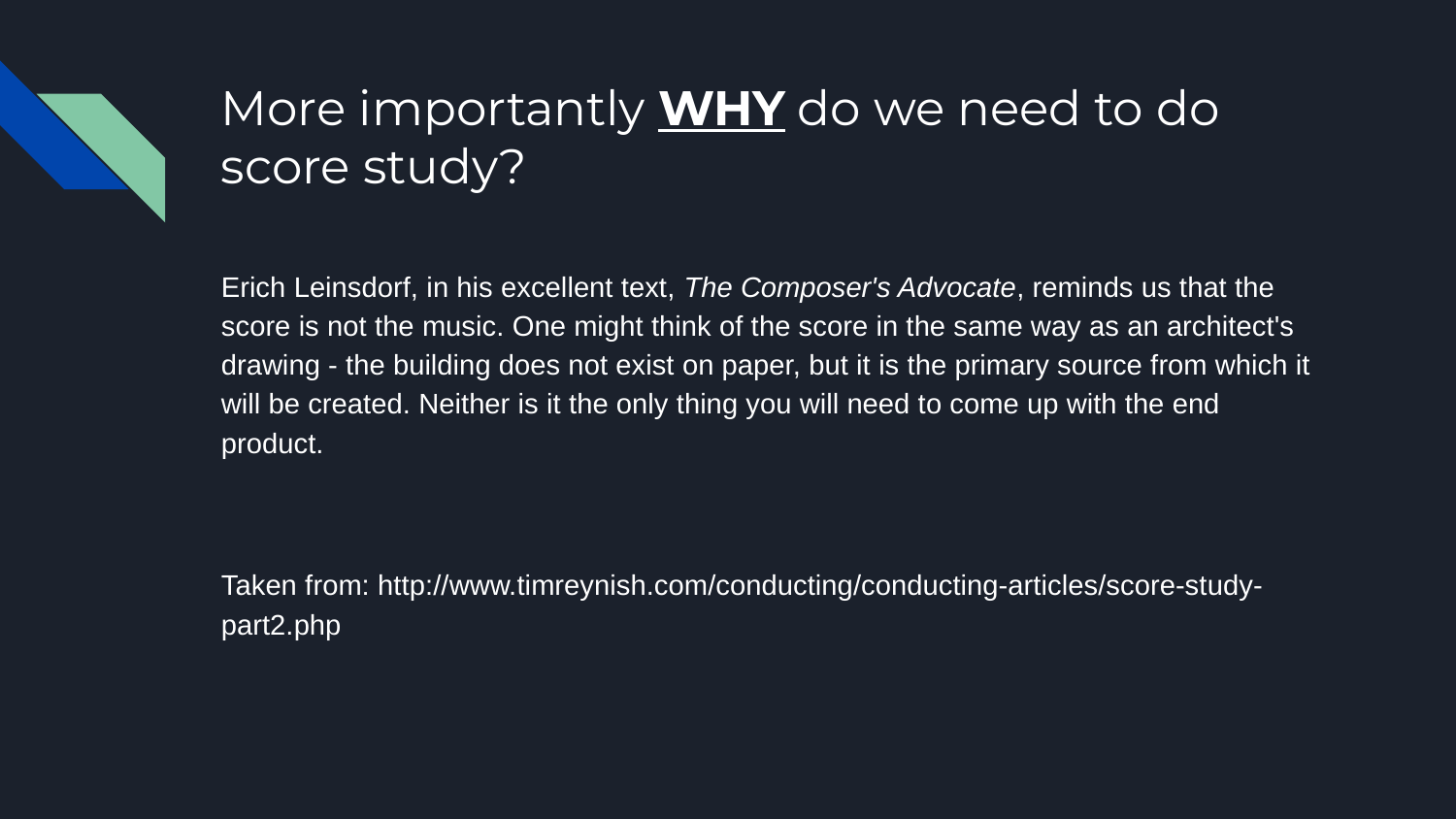

# More importantly WHY do we need to do score study?
Erich Leinsdorf, in his excellent text, The Composer's Advocate, reminds us that the score is not the music. One might think of the score in the same way as an architect's drawing - the building does not exist on paper, but it is the primary source from which it will be created. Neither is it the only thing you will need to come up with the end product.

Taken from: http://www.timreynish.com/conducting/conducting-articles/score-study-part2.php